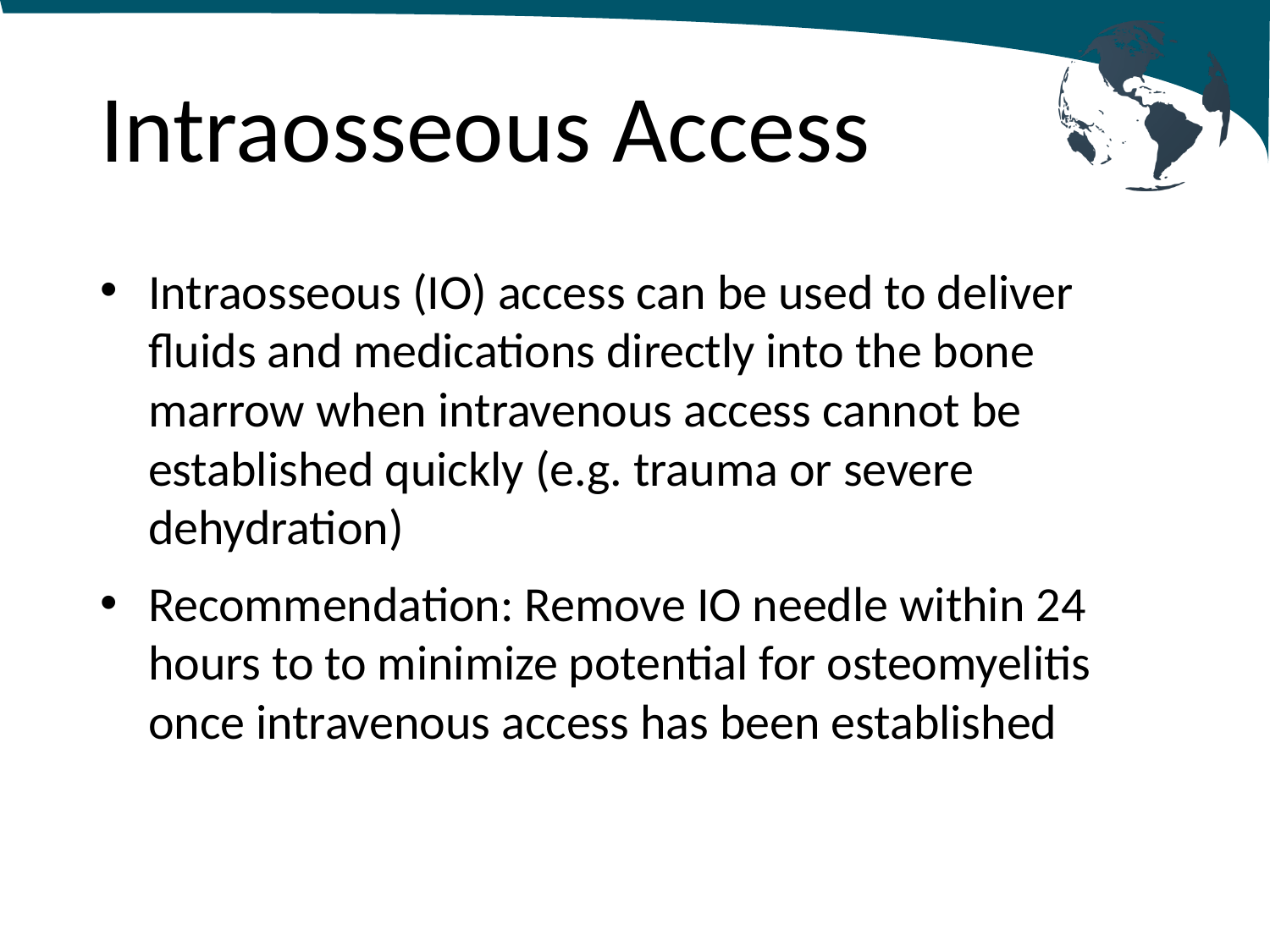

# Intraosseous Access
Intraosseous (IO) access can be used to deliver fluids and medications directly into the bone marrow when intravenous access cannot be established quickly (e.g. trauma or severe dehydration)
Recommendation: Remove IO needle within 24 hours to to minimize potential for osteomyelitis once intravenous access has been established